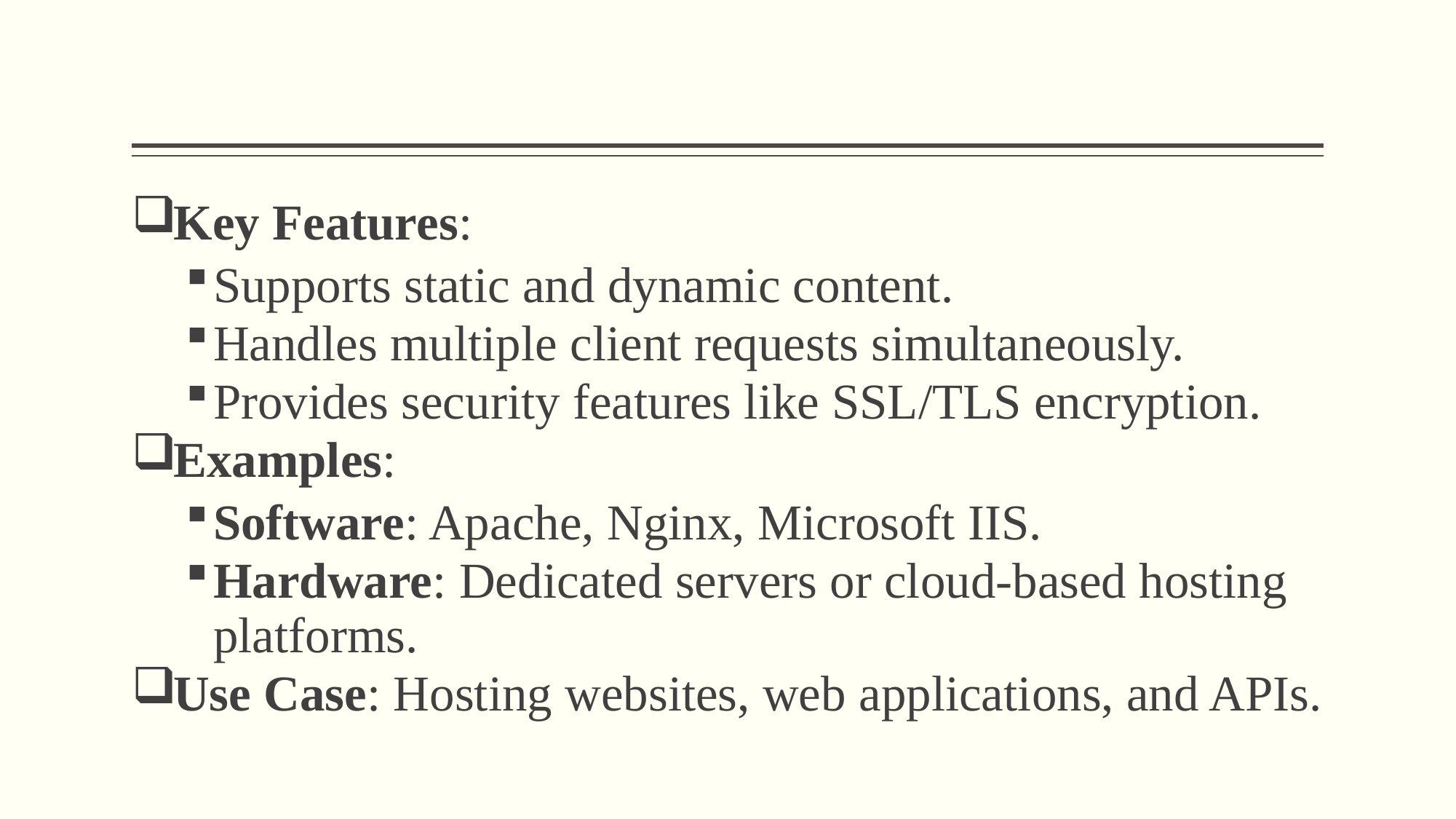

#
Key Features:
Supports static and dynamic content.
Handles multiple client requests simultaneously.
Provides security features like SSL/TLS encryption.
Examples:
Software: Apache, Nginx, Microsoft IIS.
Hardware: Dedicated servers or cloud-based hosting platforms.
Use Case: Hosting websites, web applications, and APIs.